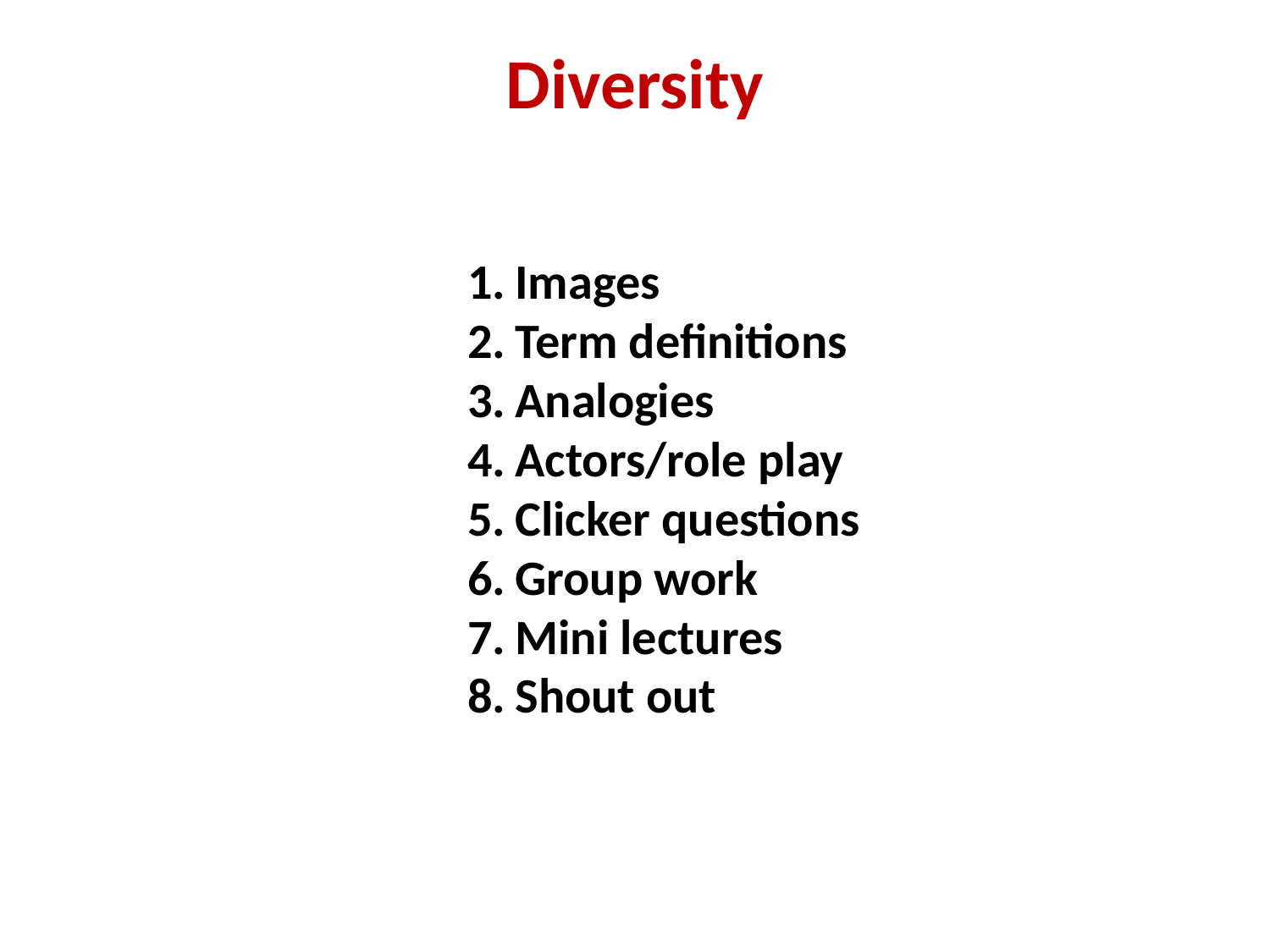

Diversity
Images
Term definitions
Analogies
Actors/role play
Clicker questions
Group work
Mini lectures
Shout out